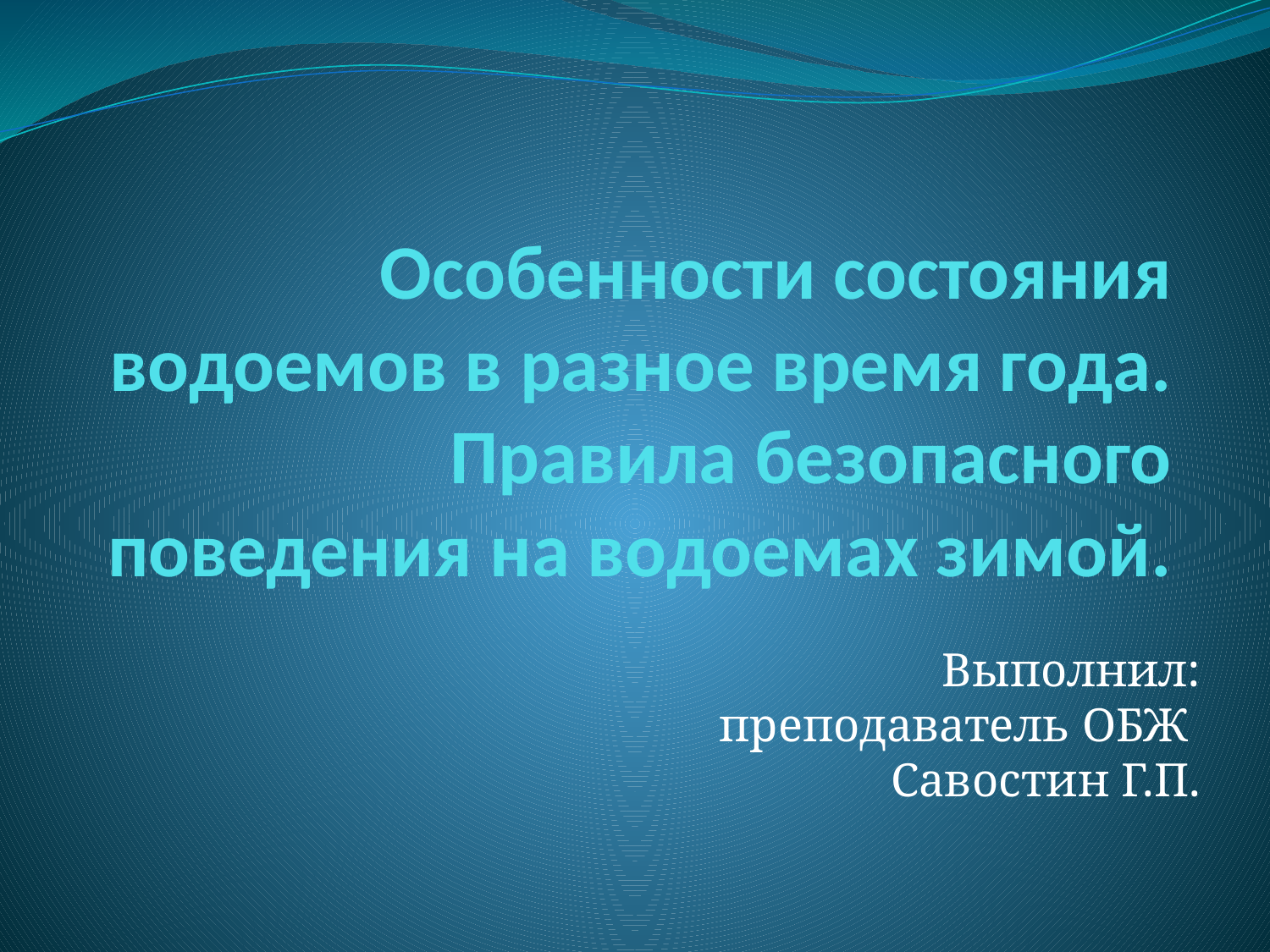

# Особенности состояния водоемов в разное время года. Правила безопасного поведения на водоемах зимой.
Выполнил: преподаватель ОБЖ  Савостин Г.П.